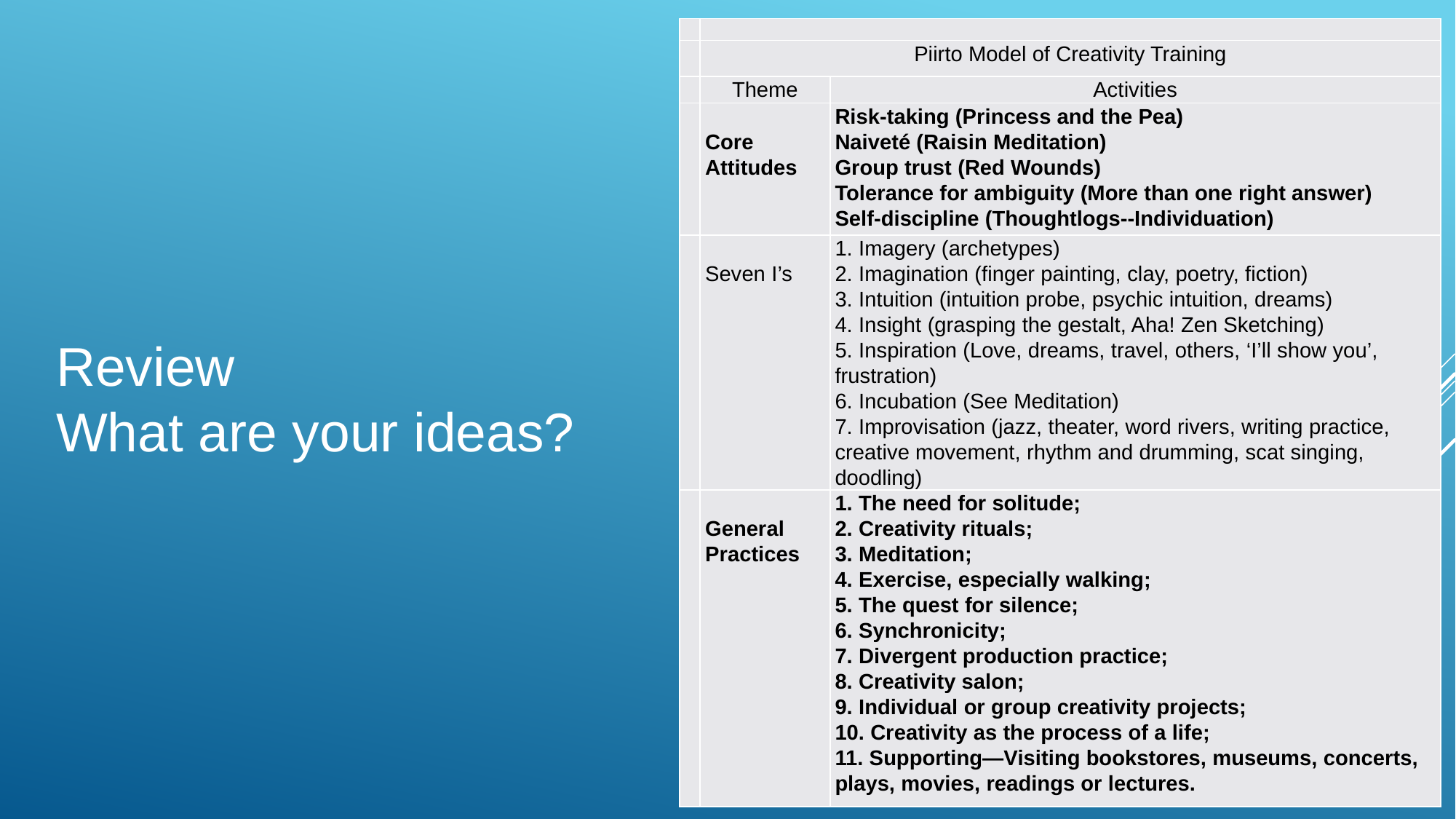

|  |  |  |
| --- | --- | --- |
|  | Piirto Model of Creativity Training |  |
|  | Theme | Activities |
|  | Core Attitudes | Risk-taking (Princess and the Pea) Naiveté (Raisin Meditation) Group trust (Red Wounds) Tolerance for ambiguity (More than one right answer) Self-discipline (Thoughtlogs--Individuation) |
|  | Seven I’s | 1. Imagery (archetypes) 2. Imagination (finger painting, clay, poetry, fiction) 3. Intuition (intuition probe, psychic intuition, dreams) 4. Insight (grasping the gestalt, Aha! Zen Sketching) 5. Inspiration (Love, dreams, travel, others, ‘I’ll show you’, frustration) 6. Incubation (See Meditation) 7. Improvisation (jazz, theater, word rivers, writing practice, creative movement, rhythm and drumming, scat singing, doodling) |
|  | General Practices | 1. The need for solitude; 2. Creativity rituals; 3. Meditation; 4. Exercise, especially walking; 5. The quest for silence; 6. Synchronicity; 7. Divergent production practice; 8. Creativity salon; 9. Individual or group creativity projects; 10. Creativity as the process of a life; 11. Supporting—Visiting bookstores, museums, concerts, plays, movies, readings or lectures. |
# Review What are your ideas?